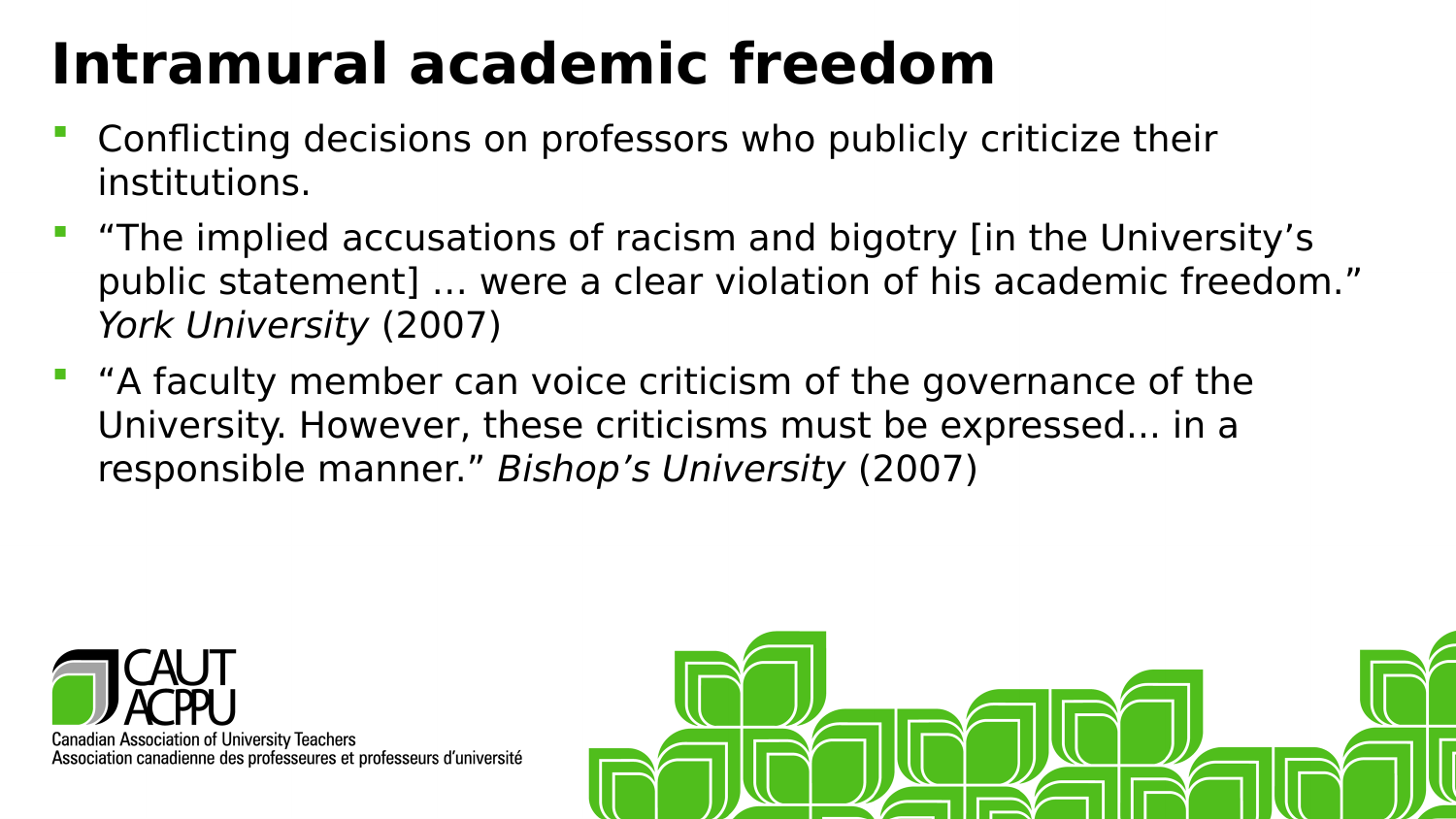

Intramural academic freedom
Conflicting decisions on professors who publicly criticize their institutions.
“The implied accusations of racism and bigotry [in the University’s public statement] … were a clear violation of his academic freedom.” York University (2007)
“A faculty member can voice criticism of the governance of the University. However, these criticisms must be expressed... in a responsible manner.” Bishop’s University (2007)